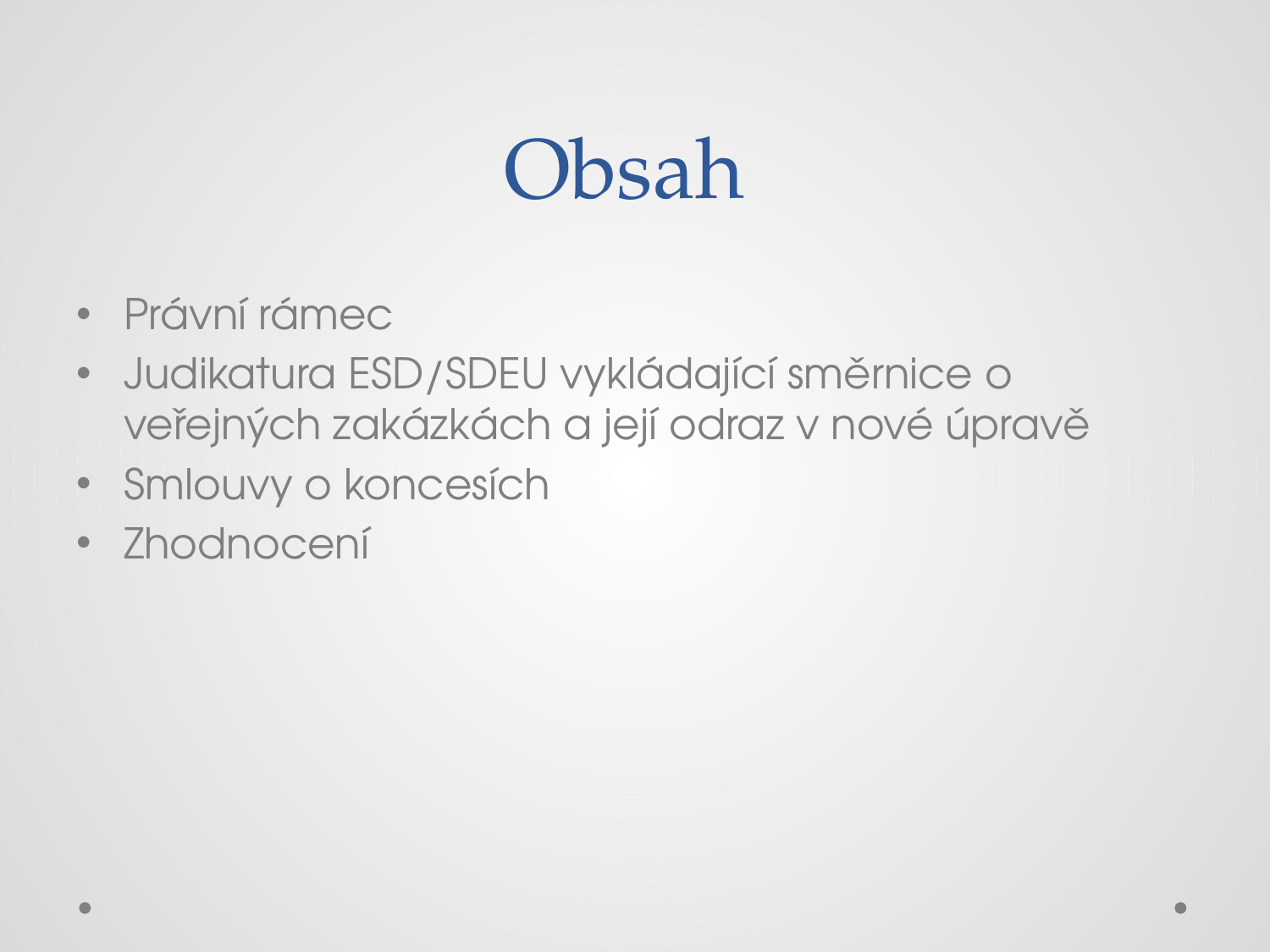

# Obsah

Právní rámec
Judikatura ESD/SDEU vykládající směrnice o veřejných zakázkách a její odraz v nové úpravě
Smlouvy o koncesích
Zhodnocení